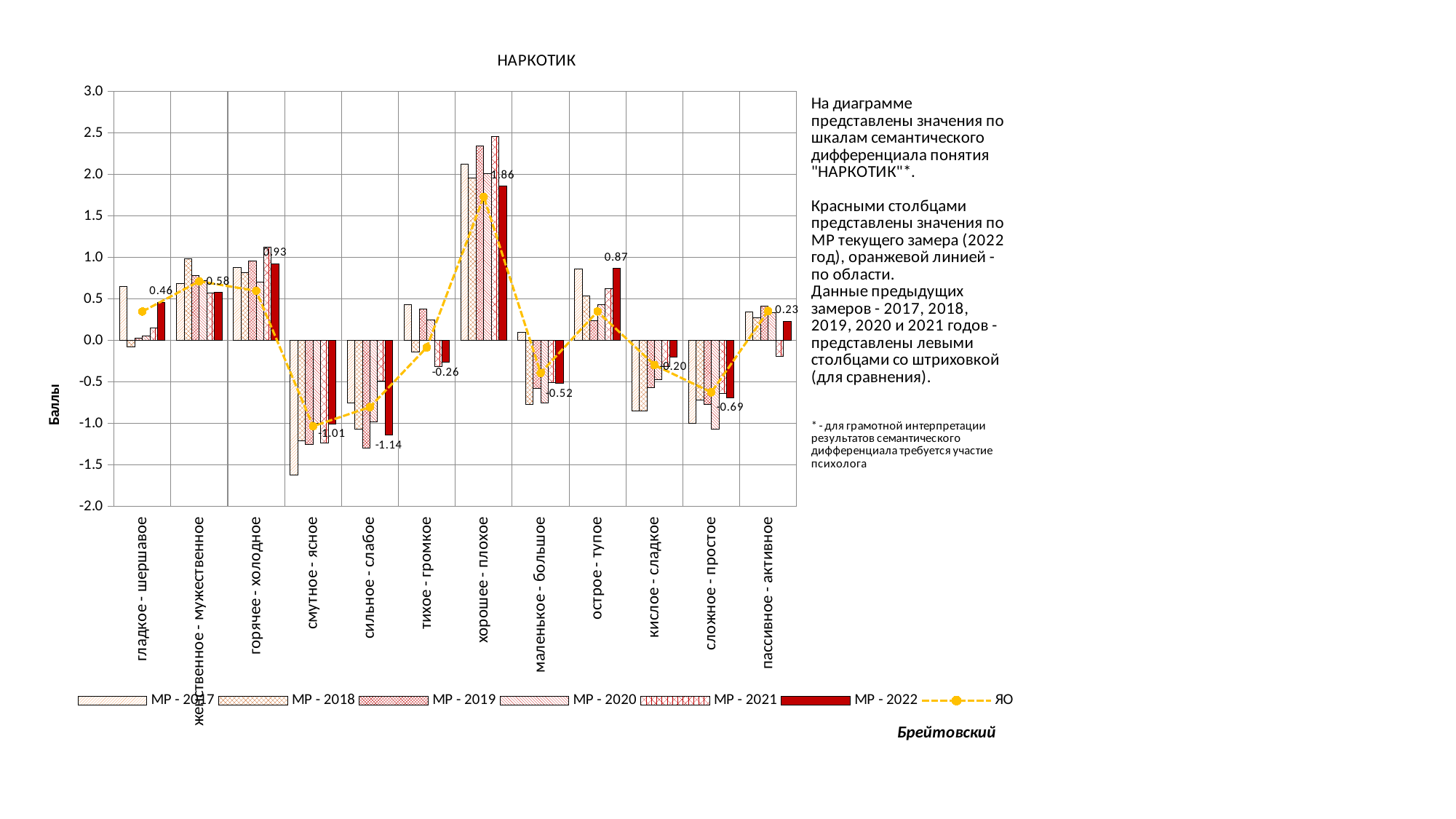

### Chart

| Category | МР - 2017 | МР - 2018 | МР - 2019 | МР - 2020 | МР - 2021 | МР - 2022 |  | ЯО |
|---|---|---|---|---|---|---|---|---|
| гладкое - шершавое | 0.6507294429708224 | -0.07914861297873399 | 0.026190476190476188 | 0.0501956376956377 | 0.1490621685158109 | 0.4575396825396825 | None | 0.3482854716735659 |
| женственное - мужественное | 0.6856402218471184 | 0.9795843916529707 | 0.7827380952380952 | 0.7168290043290044 | 0.5703714056363063 | 0.5787518037518038 | None | 0.7119596862285441 |
| горячее - холодное | 0.8793344586448034 | 0.8209871009512426 | 0.9541666666666667 | 0.7021561771561771 | 1.1280962415068374 | 0.9266955266955268 | None | 0.597859087093305 |
| смутное - ясное | -1.6237400530503976 | -1.213003635639225 | -1.2559523809523812 | -0.995954045954046 | -1.232773573005361 | -1.006962481962482 | None | -1.0344794633882866 |
| сильное - слабое | -0.7499095731854353 | -1.0657602470242542 | -1.2976190476190477 | -0.9819555444555446 | -0.4914566669533557 | -1.1428210678210677 | None | -0.8030771013030727 |
| тихое - громкое | 0.42991319025801783 | -0.13647218486976442 | 0.37976190476190474 | 0.24788544788544792 | -0.318929001462114 | -0.26363636363636367 | None | -0.08293323886742009 |
| хорошее - плохое | 2.1260549795032553 | 1.9559465112804424 | 2.3392857142857144 | 2.0069555444555442 | 2.4615066225165565 | 1.8615800865800864 | None | 1.7317853223694313 |
| маленькое - большое | 0.09998191463708705 | -0.7689165297076548 | -0.5767857142857143 | -0.7547244422244422 | -0.5064648375906654 | -0.5191919191919192 | None | -0.3912619994966411 |
| острое - тупое | 0.8643959488787074 | 0.5347265800089647 | 0.2375 | 0.4317224442224442 | 0.6246040107795074 | 0.8675685425685427 | None | 0.34912900457540813 |
| кислое - сладкое | -0.8533699059561128 | -0.8531849195677076 | -0.5702380952380952 | -0.4703046953046953 | -0.31719094922737306 | -0.20039682539682538 | None | -0.29631946513377 |
| сложное - простое | -0.997335423197492 | -0.719786841974202 | -0.7702380952380952 | -1.073364135864136 | -0.6396587683839339 | -0.6901875901875902 | None | -0.6247628009297457 |
| пассивное - активное | 0.3473776223776224 | 0.2700694755714926 | 0.4113095238095238 | 0.3311105561105561 | -0.18920400791261718 | 0.23235930735930732 | None | 0.35576039840009305 |